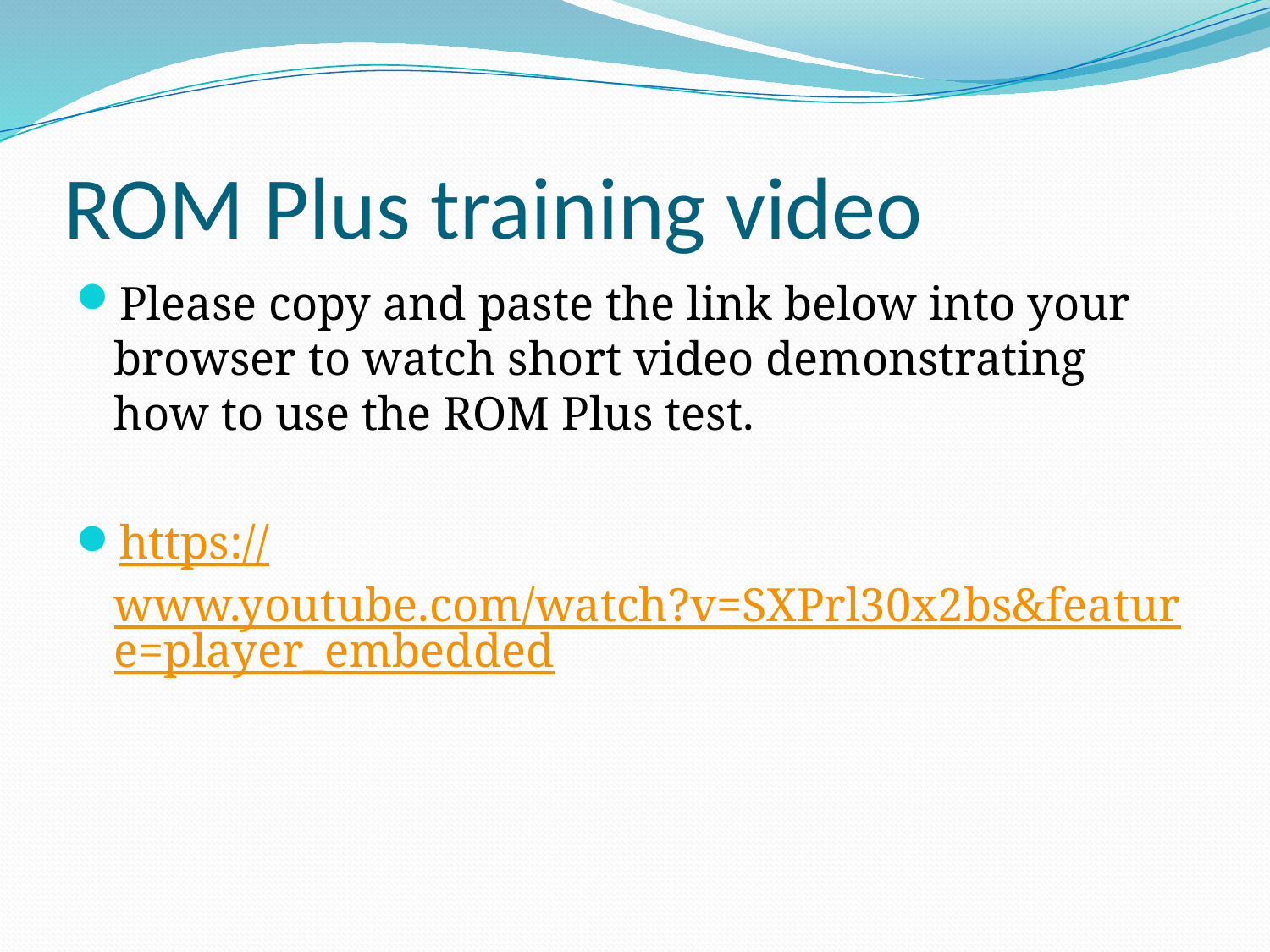

# ROM Plus training video
Please copy and paste the link below into your browser to watch short video demonstrating how to use the ROM Plus test.

https://www.youtube.com/watch?v=SXPrl30x2bs&feature=player_embedded